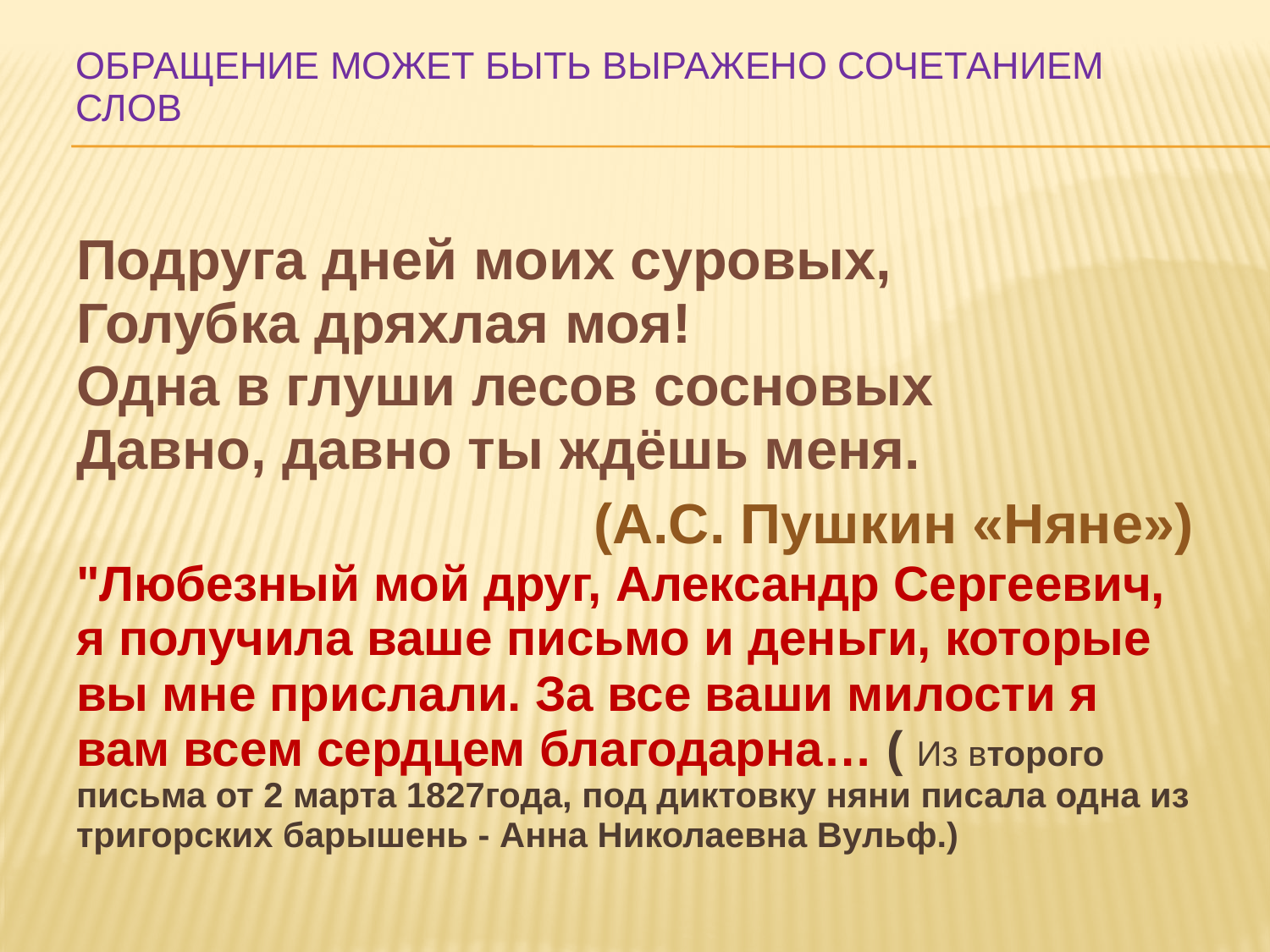

# Обращение может быть выражено сочетанием слов
Подруга дней моих суровых,
Голубка дряхлая моя!
Одна в глуши лесов сосновых
Давно, давно ты ждёшь меня.
(А.С. Пушкин «Няне»)
"Любезный мой друг, Александр Сергеевич, я получила ваше письмо и деньги, которые вы мне прислали. За все ваши милости я вам всем сердцем благодарна… ( Из второго письма от 2 марта 1827года, под диктовку няни писала одна из тригорских барышень - Анна Николаевна Вульф.)